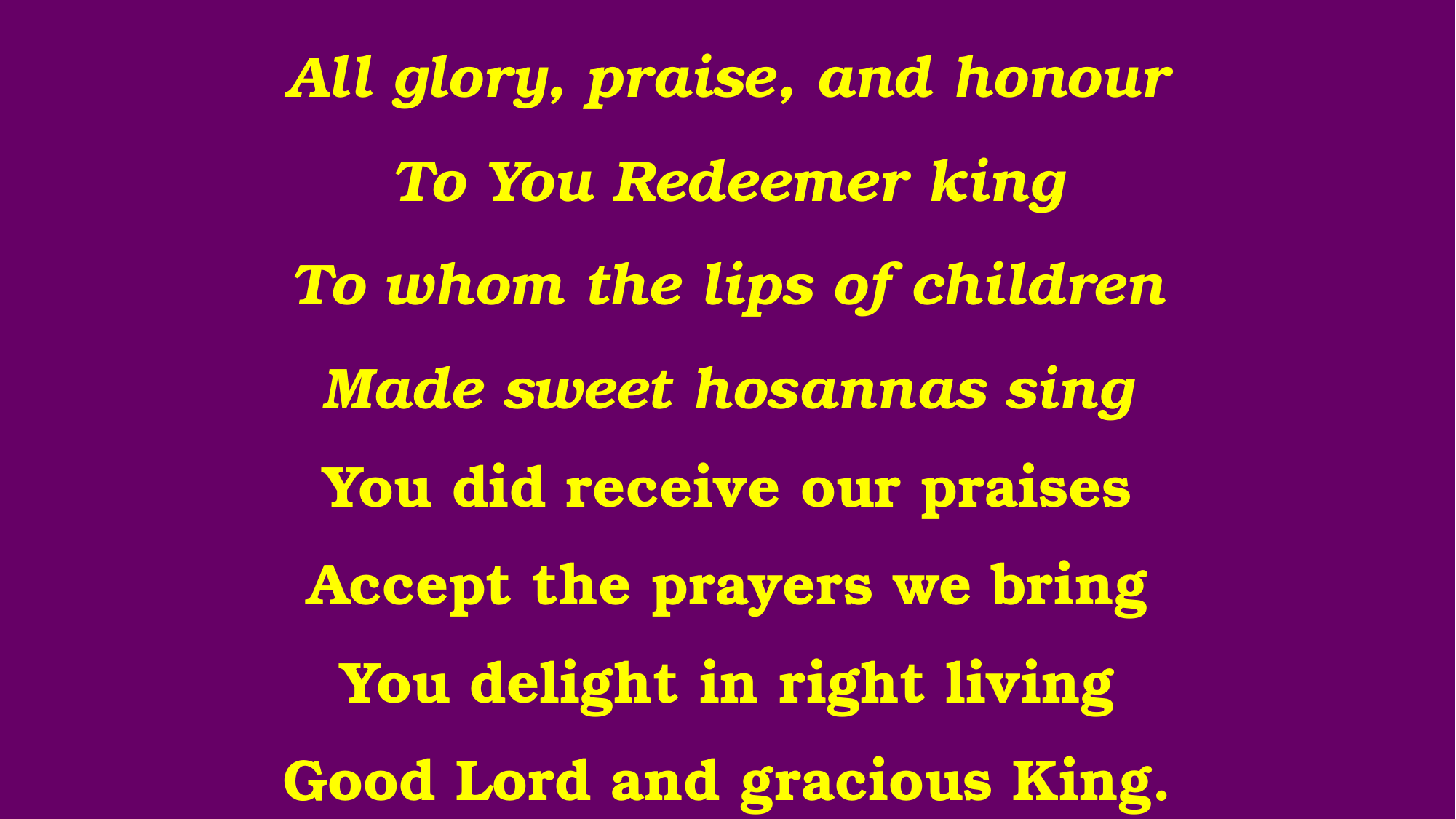

All glory, praise, and honour
To You Redeemer king
To whom the lips of children
Made sweet hosannas sing
You did receive our praises
Accept the prayers we bring
You delight in right living
Good Lord and gracious King.